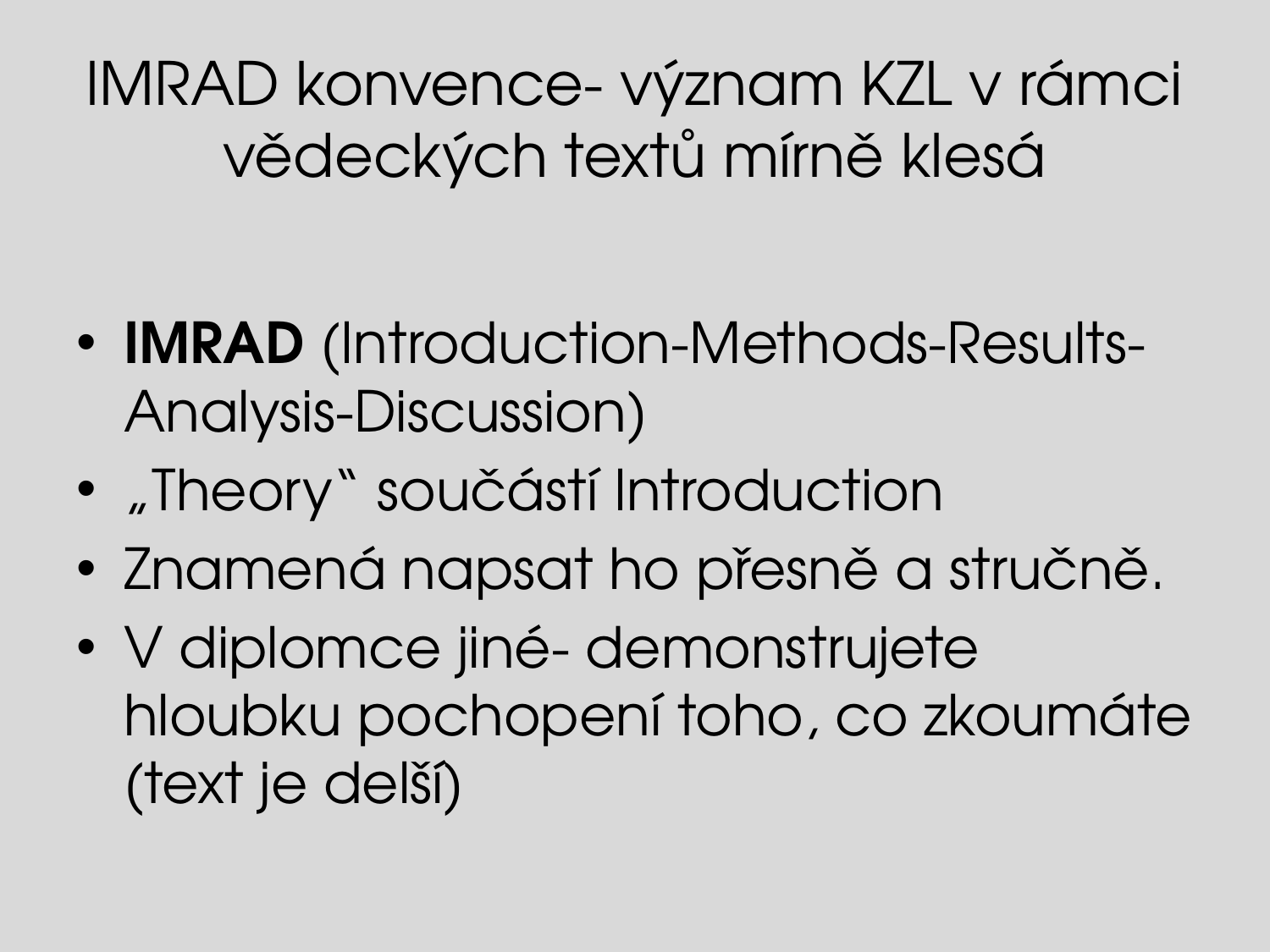

# IMRAD konvence- význam KZL v rámci vědeckých textů mírně klesá

IMRAD (Introduction-Methods-Results-Analysis-Discussion)
„Theory“ součástí Introduction
Znamená napsat ho přesně a stručně.
V diplomce jiné- demonstrujete hloubku pochopení toho, co zkoumáte (text je delší)